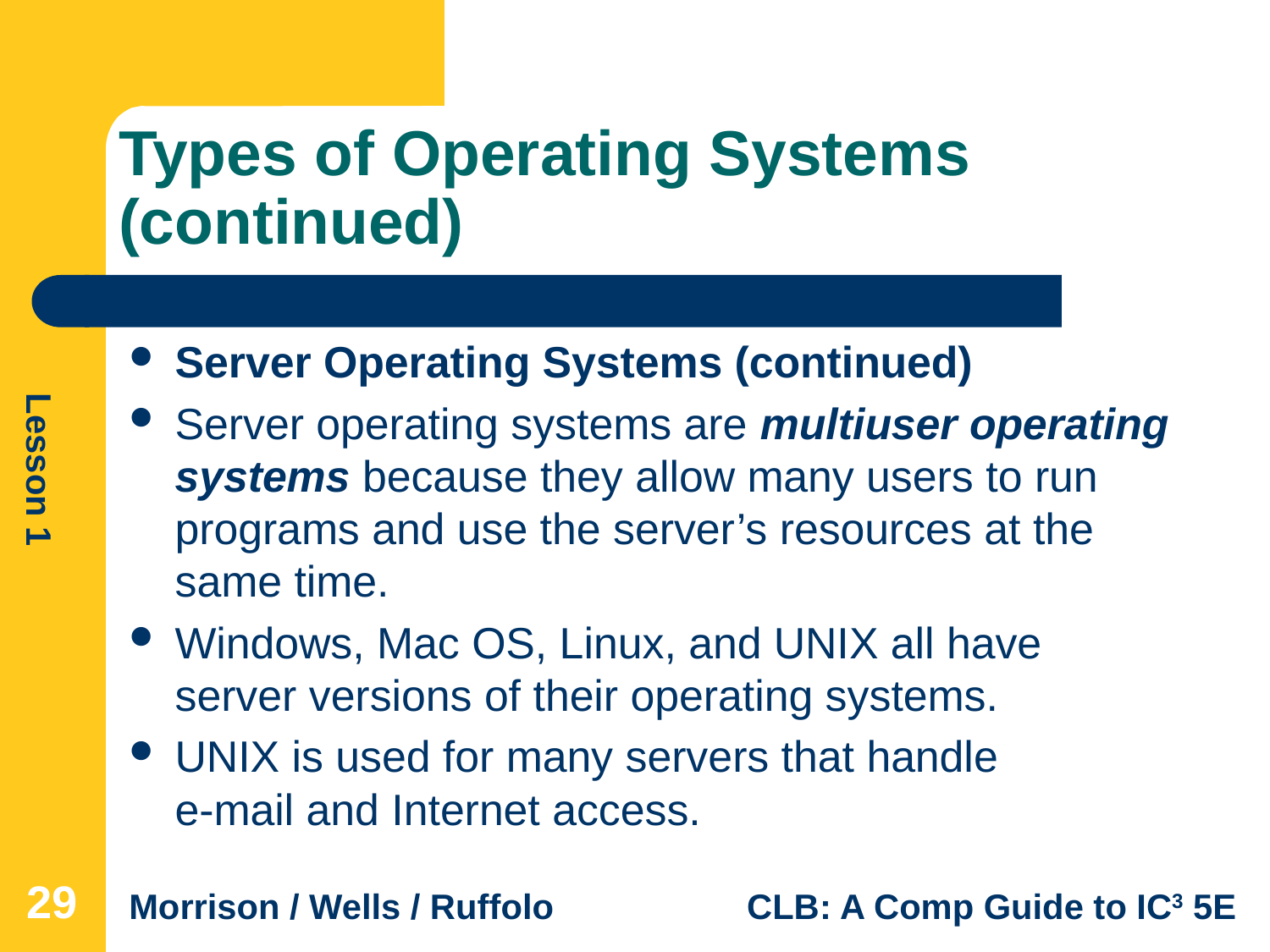

# Types of Operating Systems (continued)
Server Operating Systems (continued)
Server operating systems are multiuser operating systems because they allow many users to run programs and use the server’s resources at the same time.
Windows, Mac OS, Linux, and UNIX all have server versions of their operating systems.
UNIX is used for many servers that handle
e-mail and Internet access.

29